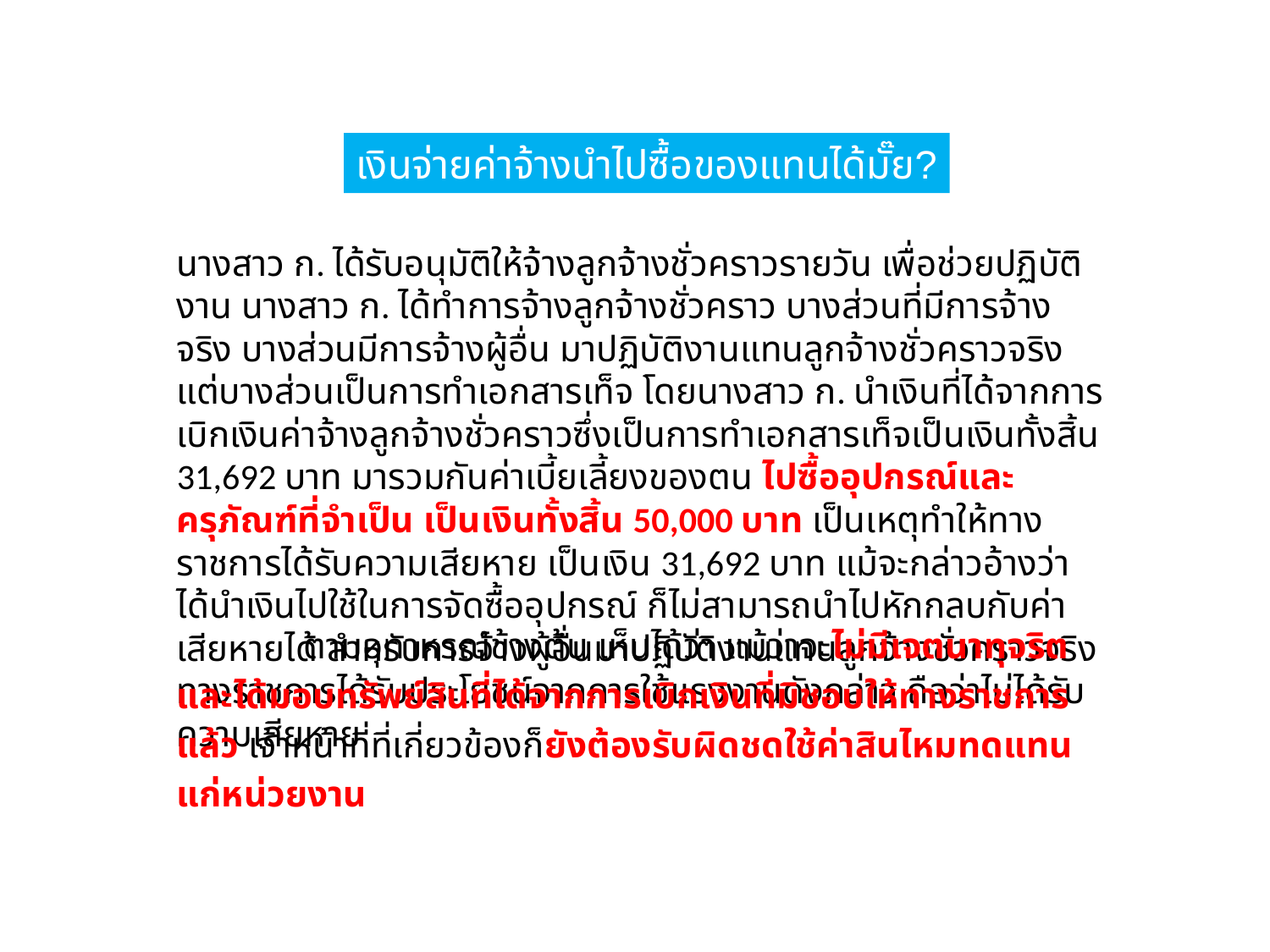

เงินจ่ายค่าจ้างนำไปซื้อของแทนได้มั๊ย?
นางสาว ก. ได้รับอนุมัติให้จ้างลูกจ้างชั่วคราวรายวัน เพื่อช่วยปฏิบัติงาน นางสาว ก. ได้ทำการจ้างลูกจ้างชั่วคราว บางส่วนที่มีการจ้างจริง บางส่วนมีการจ้างผู้อื่น มาปฏิบัติงานแทนลูกจ้างชั่วคราวจริง แต่บางส่วนเป็นการทำเอกสารเท็จ โดยนางสาว ก. นำเงินที่ได้จากการเบิกเงินค่าจ้างลูกจ้างชั่วคราวซึ่งเป็นการทำเอกสารเท็จเป็นเงินทั้งสิ้น 31,692 บาท มารวมกันค่าเบี้ยเลี้ยงของตน ไปซื้ออุปกรณ์และครุภัณฑ์ที่จำเป็น เป็นเงินทั้งสิ้น 50,000 บาท เป็นเหตุทำให้ทางราชการได้รับความเสียหาย เป็นเงิน 31,692 บาท แม้จะกล่าวอ้างว่า ได้นำเงินไปใช้ในการจัดซื้ออุปกรณ์ ก็ไม่สามารถนำไปหักกลบกับค่าเสียหายได้ สำหรับการจ้างผู้อื่นมาปฏิบัติงานแทนลูกจ้างชั่วคราวจริง ทางราชการได้รับประโยชน์จากการใช้แรงงานดังกล่าว ถือว่าไม่ได้รับความเสียหาย
	ตามอุทาหรณ์ข้างต้น เห็นได้ว่า แม้ว่าจะไม่มีเจตนาทุจริตและได้มอบทรัพย์สินที่ได้จากการเบิกเงินที่มิชอบให้ทางราชการแล้ว เจ้าหน้าที่ที่เกี่ยวข้องก็ยังต้องรับผิดชดใช้ค่าสินไหมทดแทนแก่หน่วยงาน